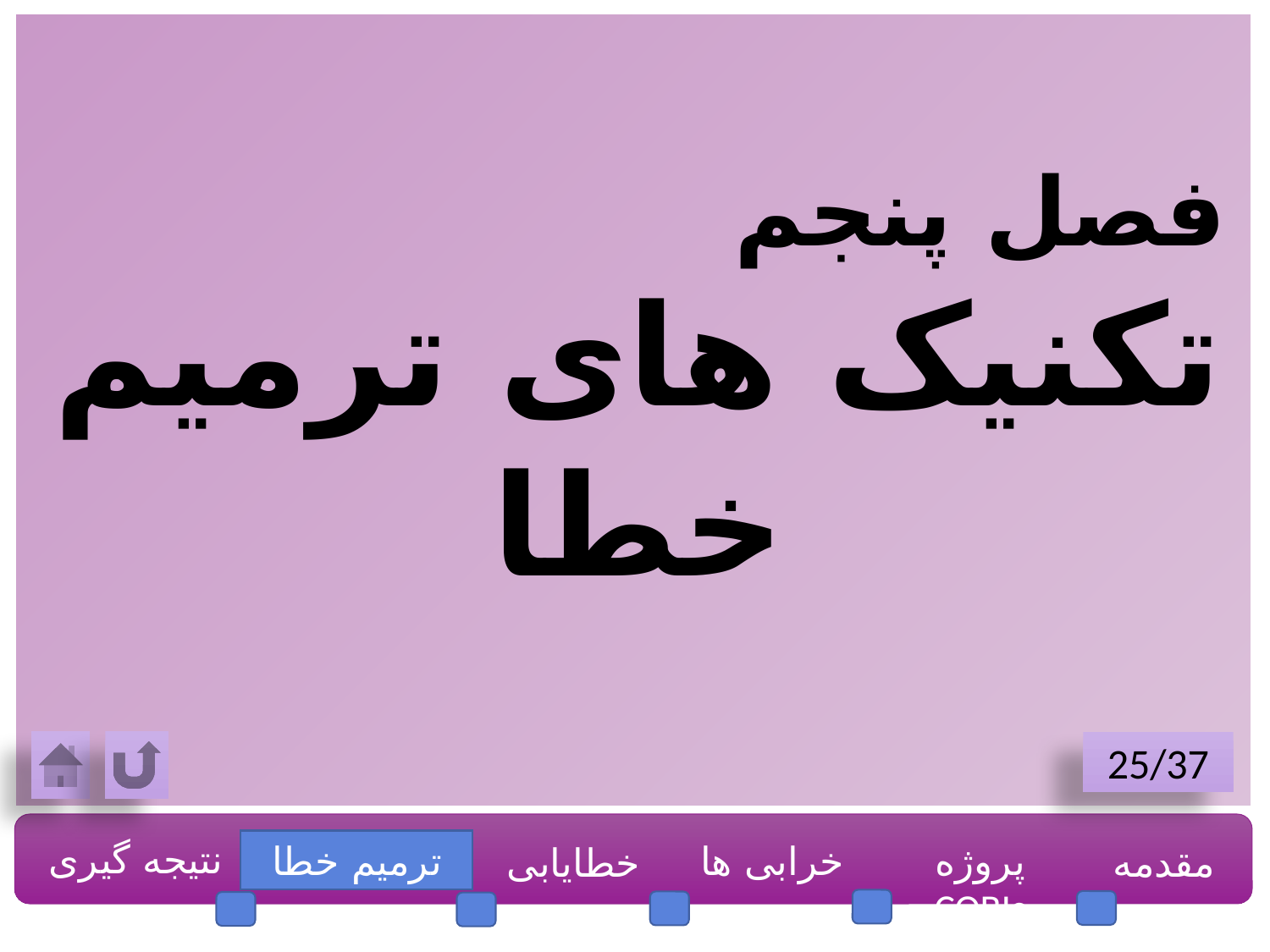

فصل پنجم
تکنیک های ترمیم خطا

25/37

نتیجه گیری
ترمیم خطا
خرابی ها
پروژه COBIs
مقدمه
خطایابی